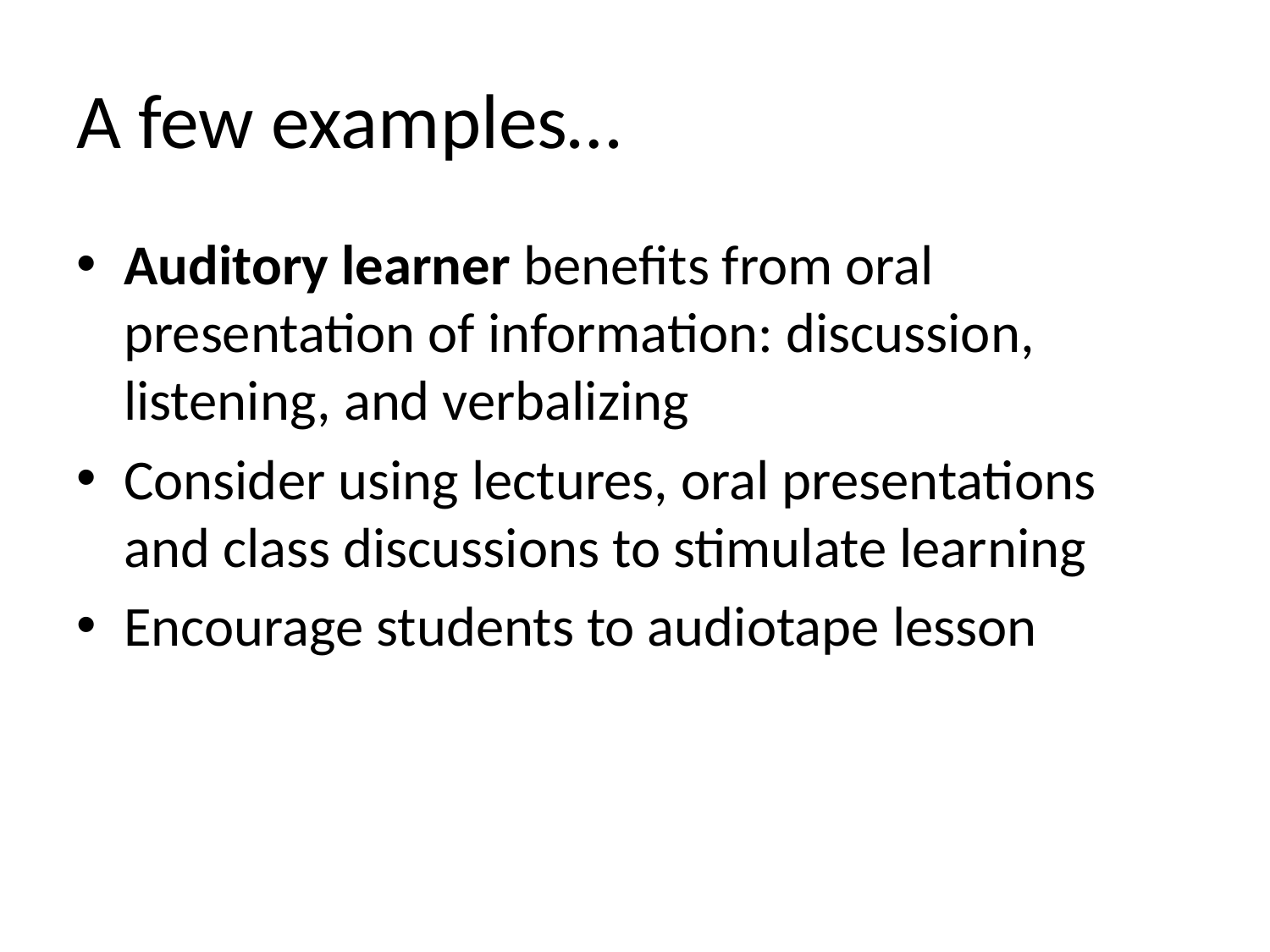

# A few examples…
Auditory learner benefits from oral presentation of information: discussion, listening, and verbalizing
Consider using lectures, oral presentations and class discussions to stimulate learning
Encourage students to audiotape lesson